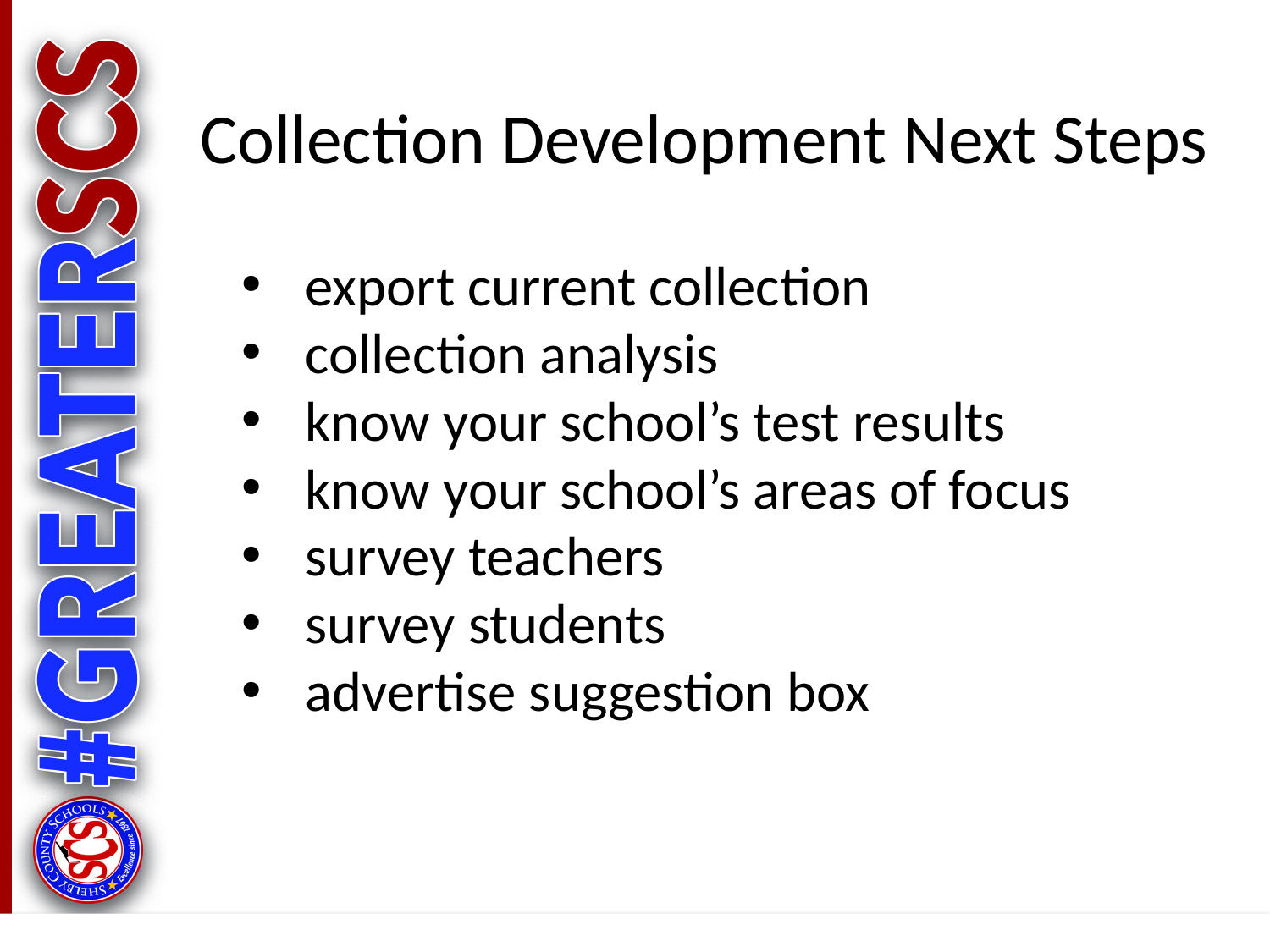

# Collection Development Next Steps
export current collection
collection analysis
know your school’s test results
know your school’s areas of focus
survey teachers
survey students
advertise suggestion box